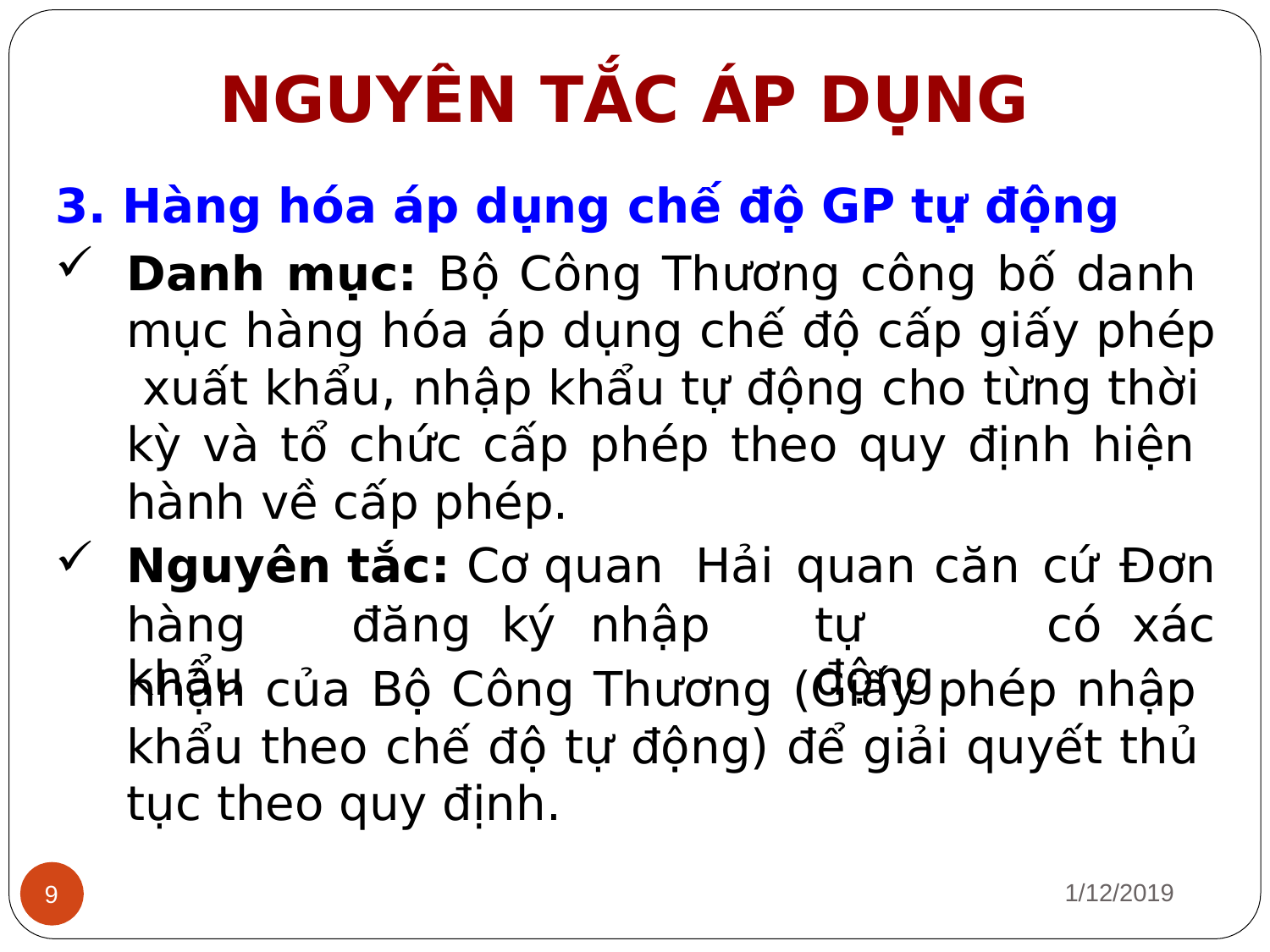

# NGUYÊN TẮC ÁP DỤNG
3. Hàng hóa áp dụng chế độ GP tự động
Danh mục: Bộ Công Thương công bố danh  mục hàng hóa áp dụng chế độ cấp giấy phép  xuất khẩu, nhập khẩu tự động cho từng thời  kỳ và tổ chức cấp phép theo quy định hiện  hành về cấp phép.

nhận của Bộ Công Thương (Giấy phép nhập  khẩu theo chế độ tự động) để giải quyết thủ  tục theo quy định.
| Nguyên tắc: Cơ quan Hải | quan căn | cứ | Đơn |
| --- | --- | --- | --- |
| hàng đăng ký nhập khẩu | tự động | có | xác |

1/12/2019
9